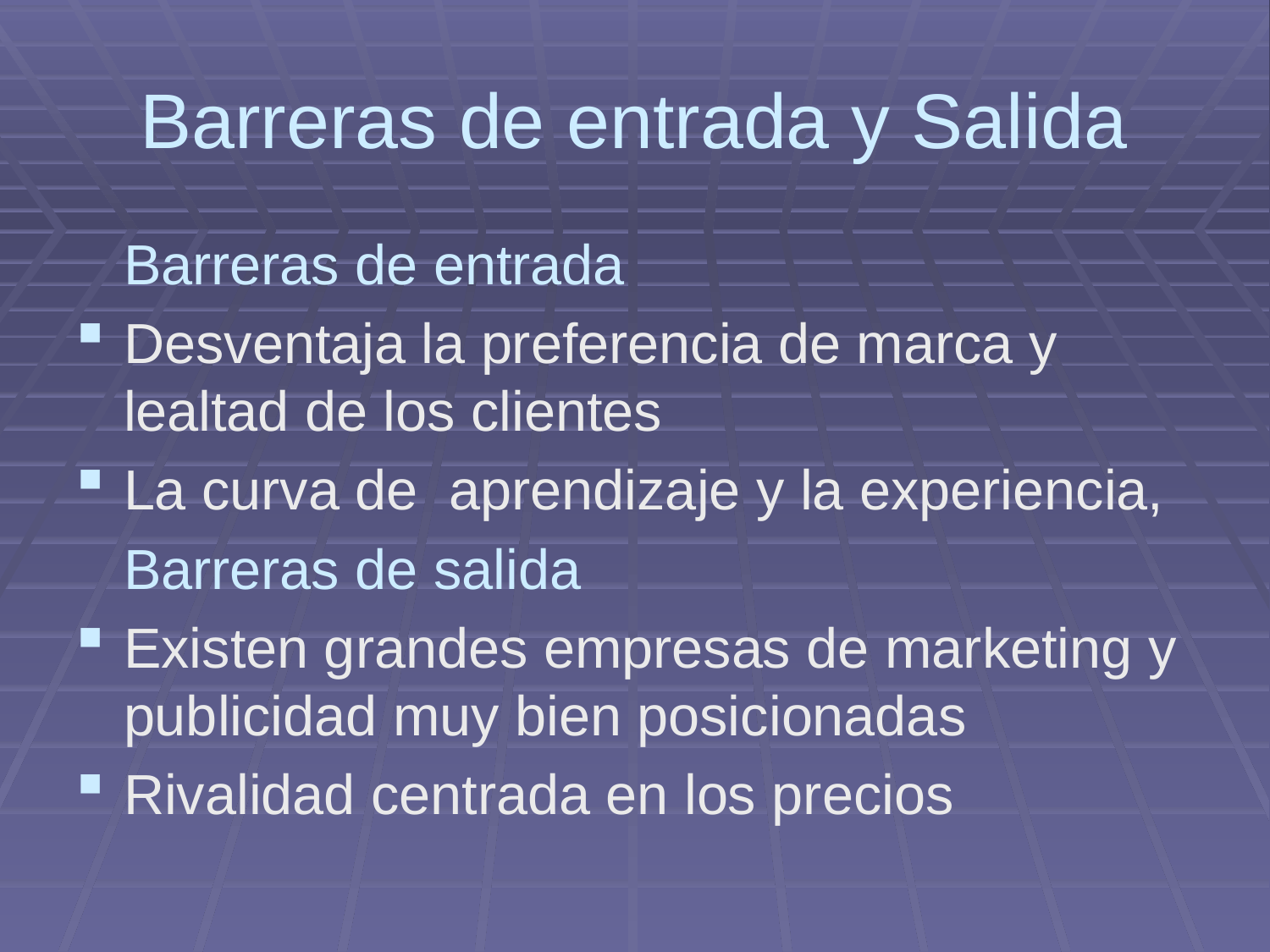

# Barreras de entrada y Salida
	Barreras de entrada
Desventaja la preferencia de marca y lealtad de los clientes
La curva de  aprendizaje y la experiencia,
	Barreras de salida
Existen grandes empresas de marketing y publicidad muy bien posicionadas
Rivalidad centrada en los precios